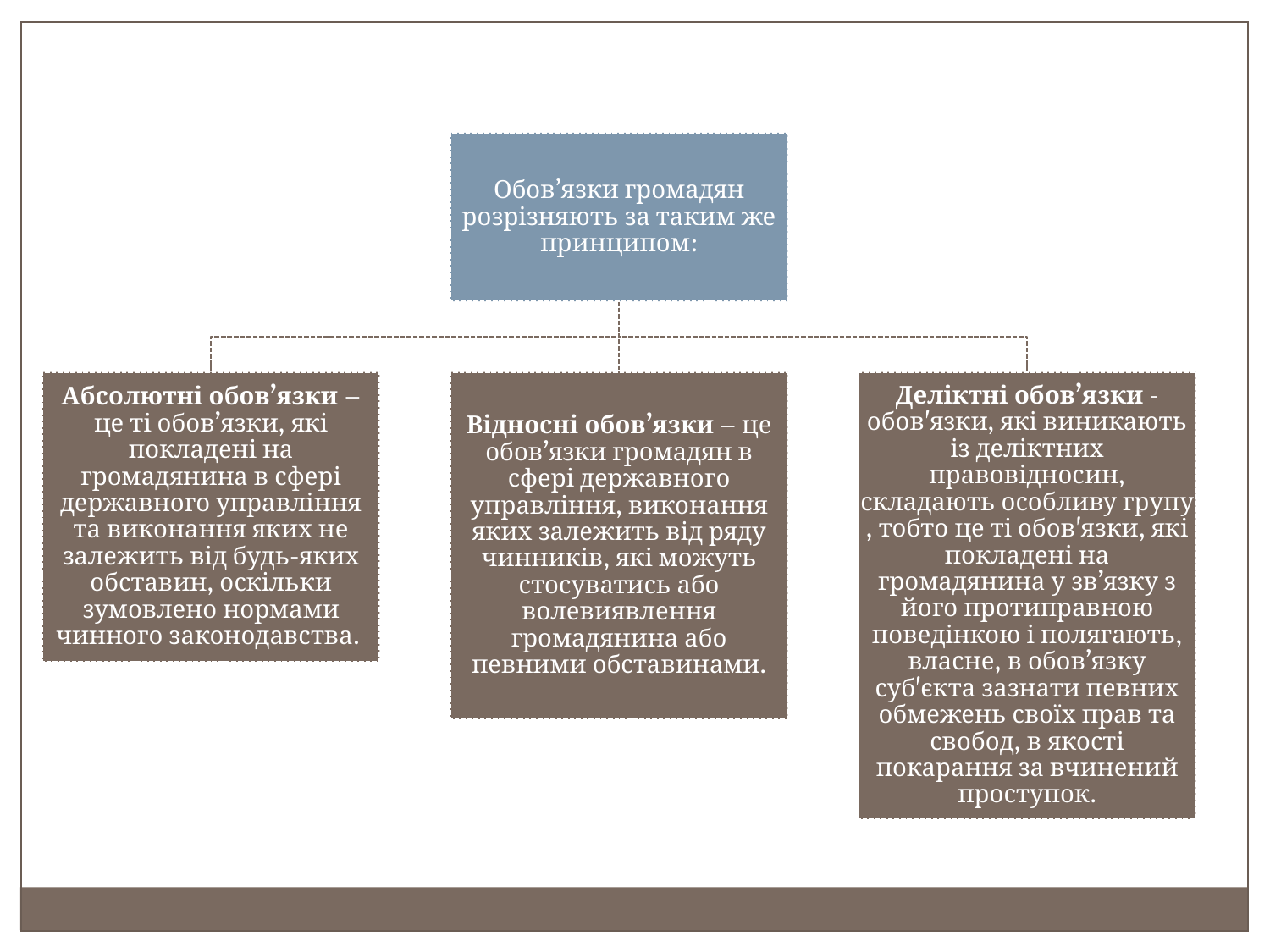

Обов’язки громадян розрізняють за таким же принципом:
Абсолютні обов’язки – це ті обов’язки, які покладені на громадянина в сфері державного управління та виконання яких не залежить від будь-яких обставин, оскільки зумовлено нормами чинного законодавства.
Відносні обов’язки – це обов’язки громадян в сфері державного управління, виконання яких залежить від ряду чинників, які можуть стосуватись або волевиявлення громадянина або певними обставинами.
Деліктні обов’язки - обов'язки, які виникають із деліктних правовідносин, складають особливу групу , тобто це ті обов'язки, які покладені на громадянина у зв’язку з його протиправною поведінкою і полягають, власне, в обов’язку суб'єкта зазнати певних обмежень своїх прав та свобод, в якості покарання за вчинений проступок.